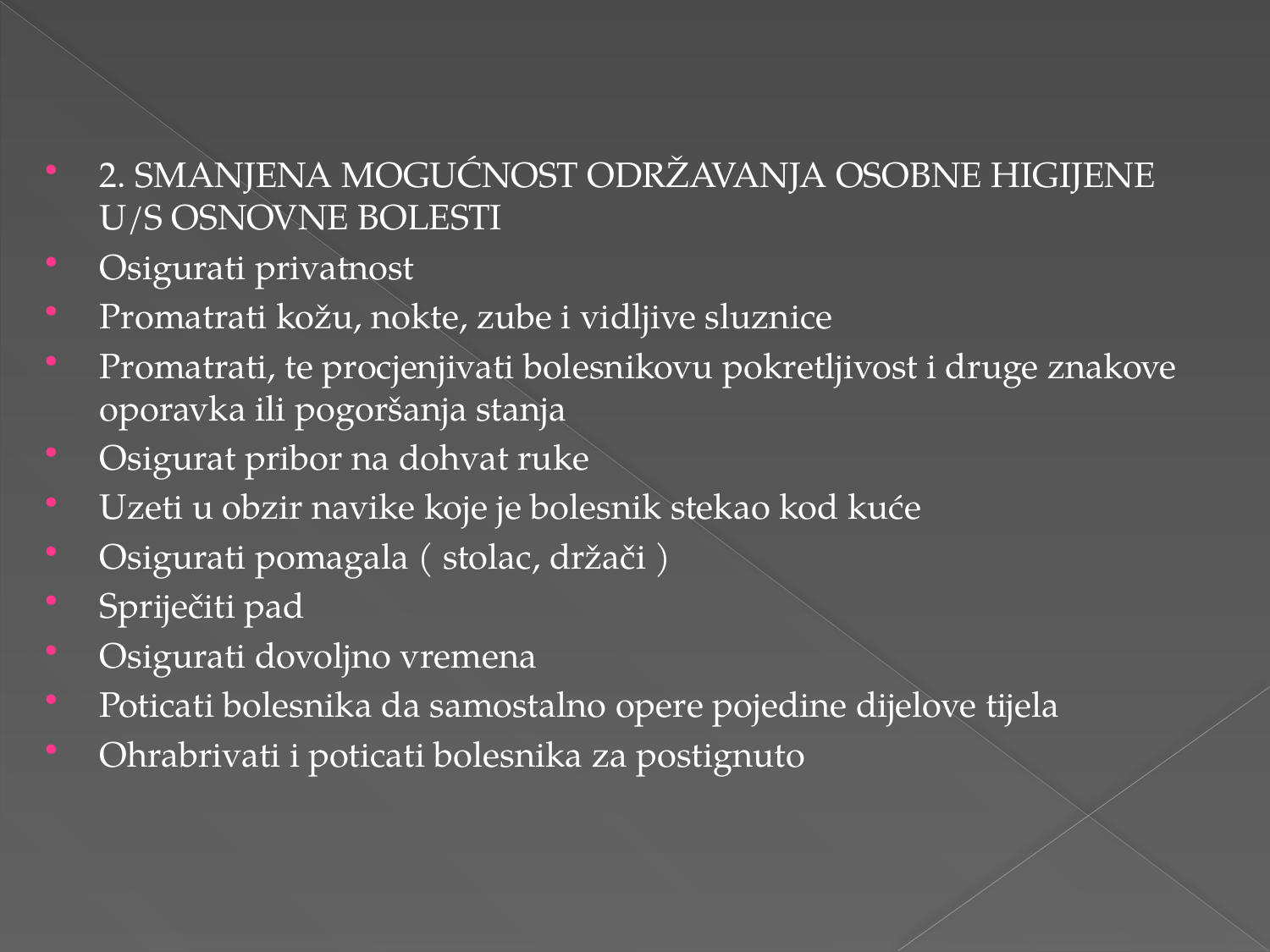

#
2. SMANJENA MOGUĆNOST ODRŽAVANJA OSOBNE HIGIJENE U/S OSNOVNE BOLESTI
Osigurati privatnost
Promatrati kožu, nokte, zube i vidljive sluznice
Promatrati, te procjenjivati bolesnikovu pokretljivost i druge znakove oporavka ili pogoršanja stanja
Osigurat pribor na dohvat ruke
Uzeti u obzir navike koje je bolesnik stekao kod kuće
Osigurati pomagala ( stolac, držači )
Spriječiti pad
Osigurati dovoljno vremena
Poticati bolesnika da samostalno opere pojedine dijelove tijela
Ohrabrivati i poticati bolesnika za postignuto